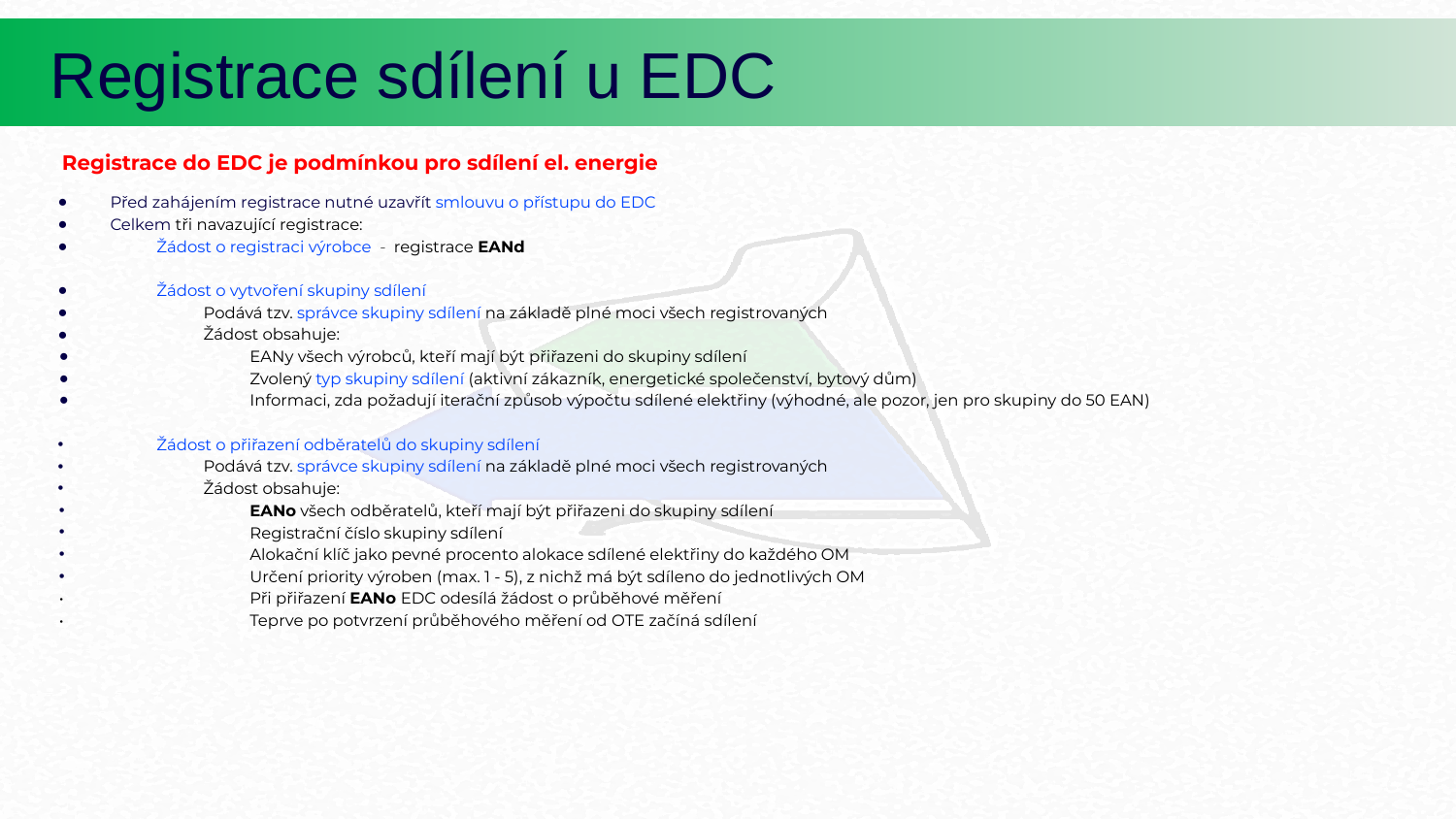

Registrace sdílení u EDC
Registrace do EDC je podmínkou pro sdílení el. energie

Před zahájením registrace nutné uzavřít smlouvu o přístupu do EDC
Celkem tři navazující registrace:
Žádost o registraci výrobce  -  registrace EANd

Žádost o vytvoření skupiny sdílení
Podává tzv. správce skupiny sdílení na základě plné moci všech registrovaných
Žádost obsahuje:
EANy všech výrobců, kteří mají být přiřazeni do skupiny sdílení
Zvolený typ skupiny sdílení (aktivní zákazník, energetické společenství, bytový dům)
Informaci, zda požadují iterační způsob výpočtu sdílené elektřiny (výhodné, ale pozor, jen pro skupiny do 50 EAN)

Žádost o přiřazení odběratelů do skupiny sdílení
Podává tzv. správce skupiny sdílení na základě plné moci všech registrovaných
Žádost obsahuje:
EANo všech odběratelů, kteří mají být přiřazeni do skupiny sdílení
Registrační číslo skupiny sdílení
Alokační klíč jako pevné procento alokace sdílené elektřiny do každého OM
Určení priority výroben (max. 1 - 5), z nichž má být sdíleno do jednotlivých OM
Při přiřazení EANo EDC odesílá žádost o průběhové měření
Teprve po potvrzení průběhového měření od OTE začíná sdílení